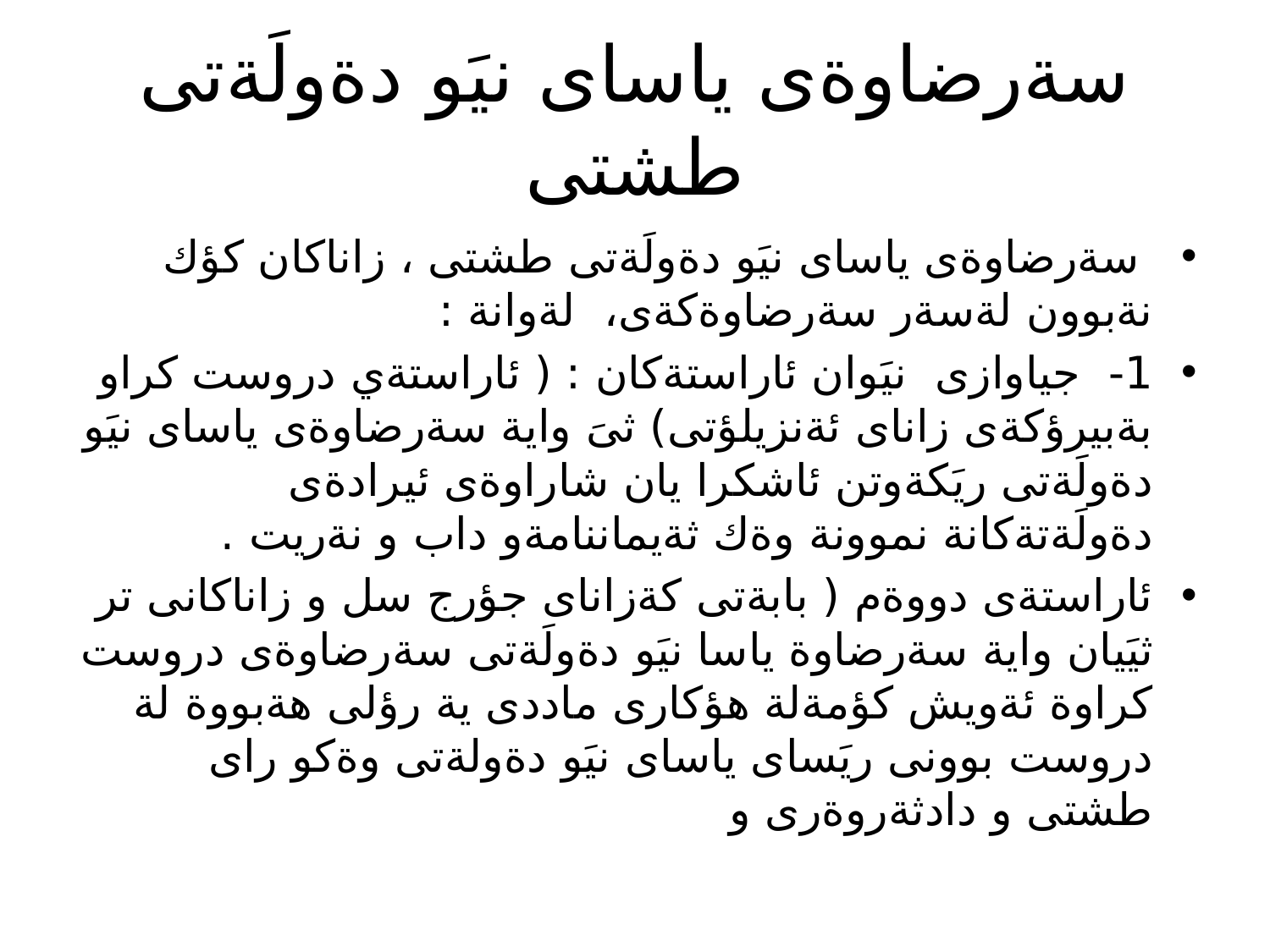

# سةرضاوةى ياساى نيَو دةولَةتى طشتى
 سةرضاوةى ياساى نيَو دةولَةتى طشتى ، زاناكان كؤك نةبوون لةسةر سةرضاوةكةى،  لةوانة :
1-  جياوازى  نيَوان ئاراستةكان : ( ئاراستةي دروست كراو بةبيرؤكةى زاناى ئةنزيلؤتى) ثىَ واية سةرضاوةى ياساى نيَو دةولَةتى ريَكةوتن ئاشكرا يان شاراوةى ئيرادةى دةولَةتةكانة نموونة وةك ثةيماننامةو داب و نةريت .
ئاراستةى دووةم ( بابةتى كةزاناى جؤرج سل و زاناكانى تر ثيَيان واية سةرضاوة ياسا نيَو دةولَةتى سةرضاوةى دروست كراوة ئةويش كؤمةلة هؤكارى ماددى ية رؤلى هةبووة لة دروست بوونى ريَساى ياساى نيَو دةولةتى وةكو راى طشتى و دادثةروةرى و